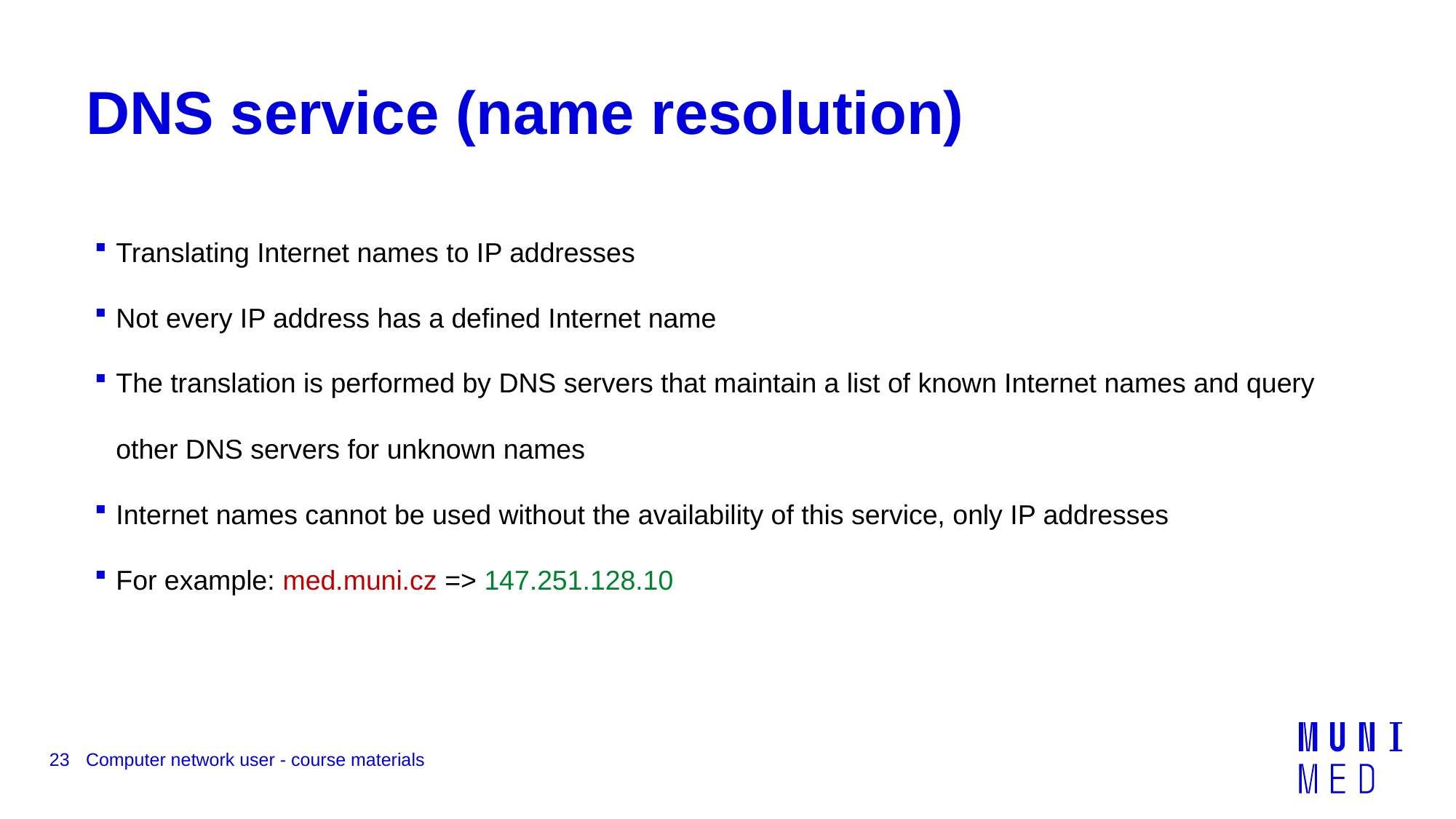

# DNS service (name resolution)
Translating Internet names to IP addresses
Not every IP address has a defined Internet name
The translation is performed by DNS servers that maintain a list of known Internet names and query other DNS servers for unknown names
Internet names cannot be used without the availability of this service, only IP addresses
For example: med.muni.cz => 147.251.128.10
23
Computer network user - course materials